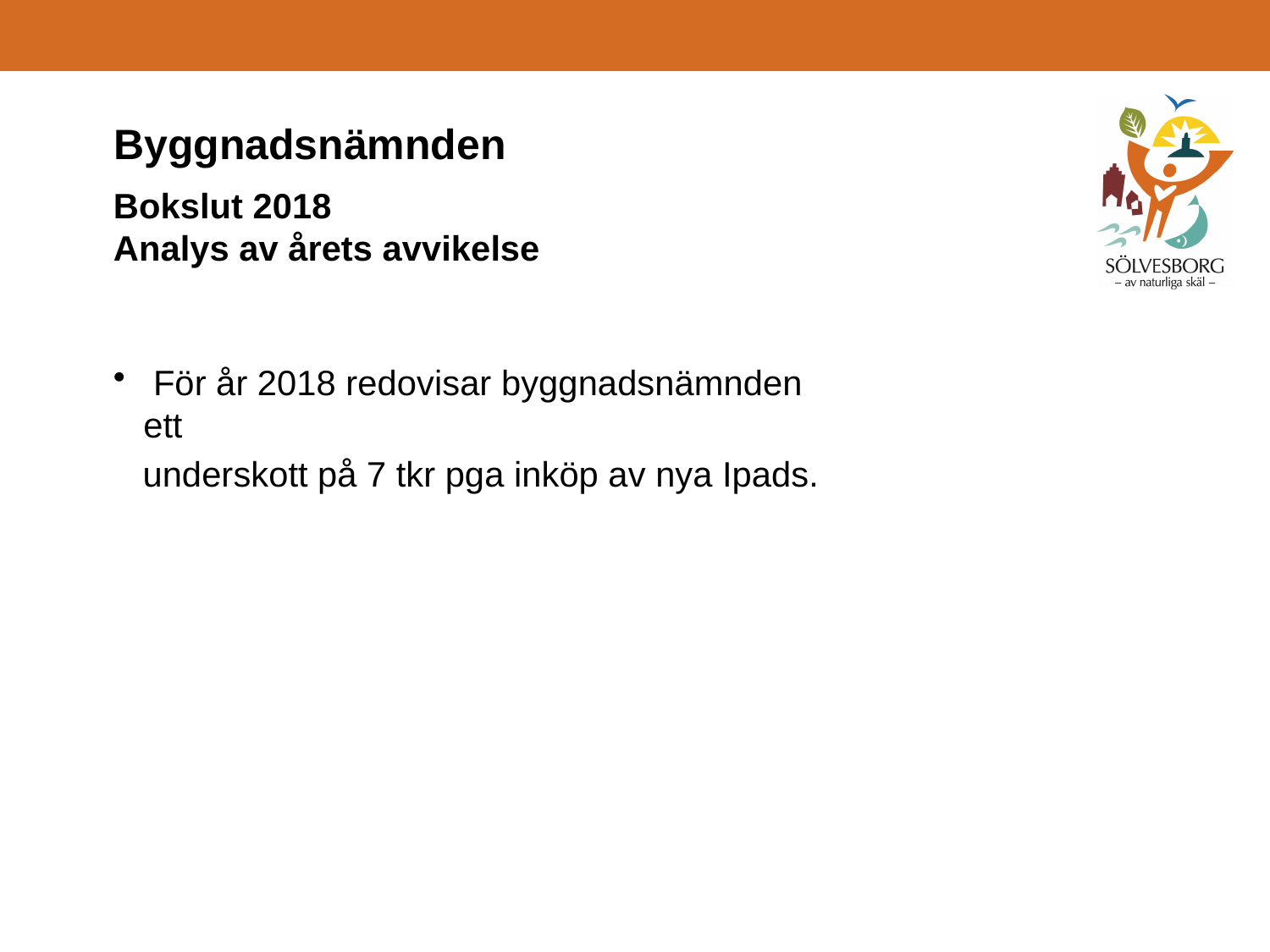

# Byggnadsnämnden

Bokslut 2018
Analys av årets avvikelse

 För år 2018 redovisar byggnadsnämnden ett
   underskott på 7 tkr pga inköp av nya Ipads.